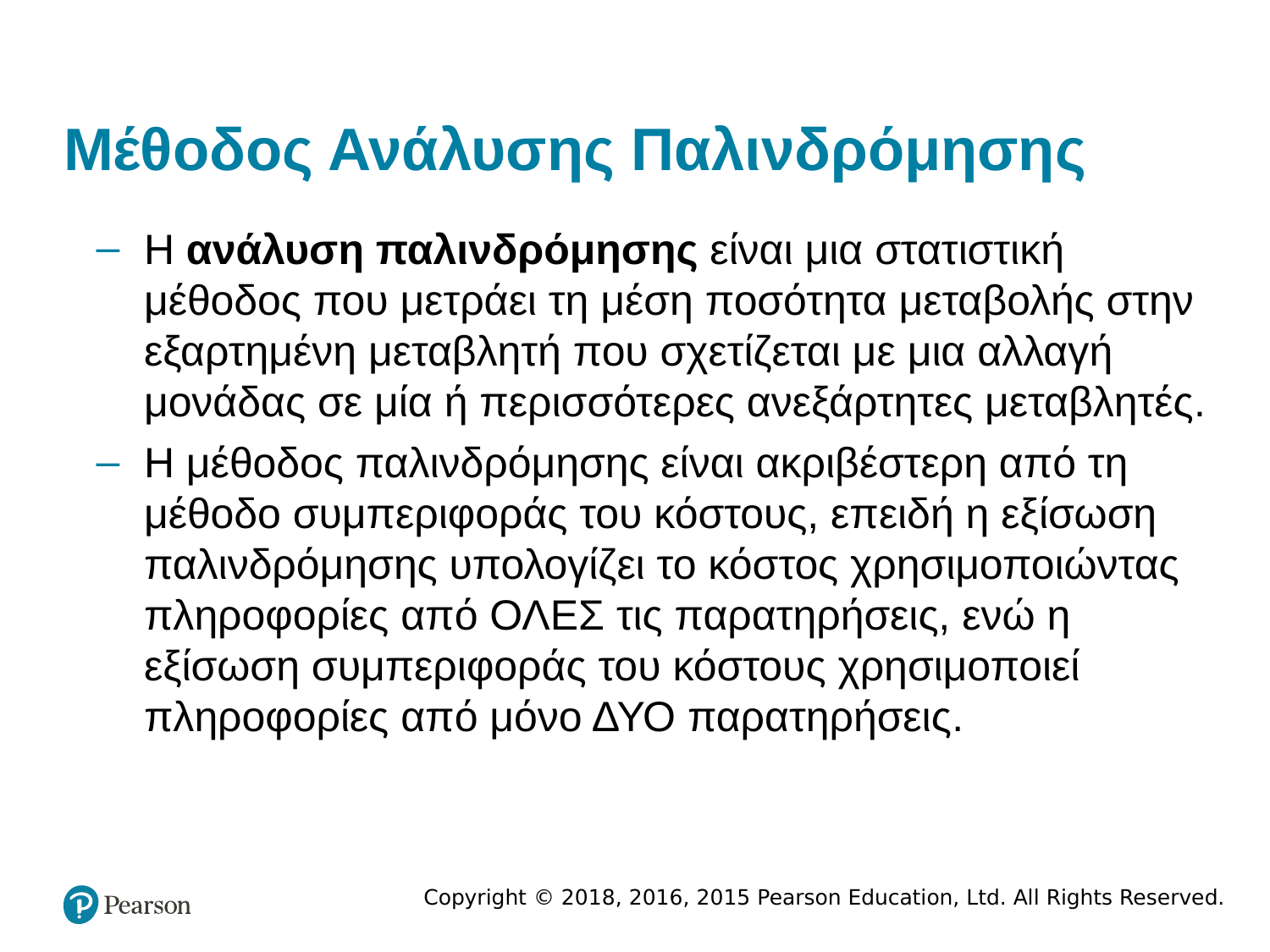

# Μέθοδος Ανάλυσης Παλινδρόμησης
Η ανάλυση παλινδρόμησης είναι μια στατιστική μέθοδος που μετράει τη μέση ποσότητα μεταβολής στην εξαρτημένη μεταβλητή που σχετίζεται με μια αλλαγή μονάδας σε μία ή περισσότερες ανεξάρτητες μεταβλητές.
Η μέθοδος παλινδρόμησης είναι ακριβέστερη από τη μέθοδο συμπεριφοράς του κόστους, επειδή η εξίσωση παλινδρόμησης υπολογίζει το κόστος χρησιμοποιώντας πληροφορίες από ΟΛΕΣ τις παρατηρήσεις, ενώ η εξίσωση συμπεριφοράς του κόστους χρησιμοποιεί πληροφορίες από μόνο ΔΥΟ παρατηρήσεις.